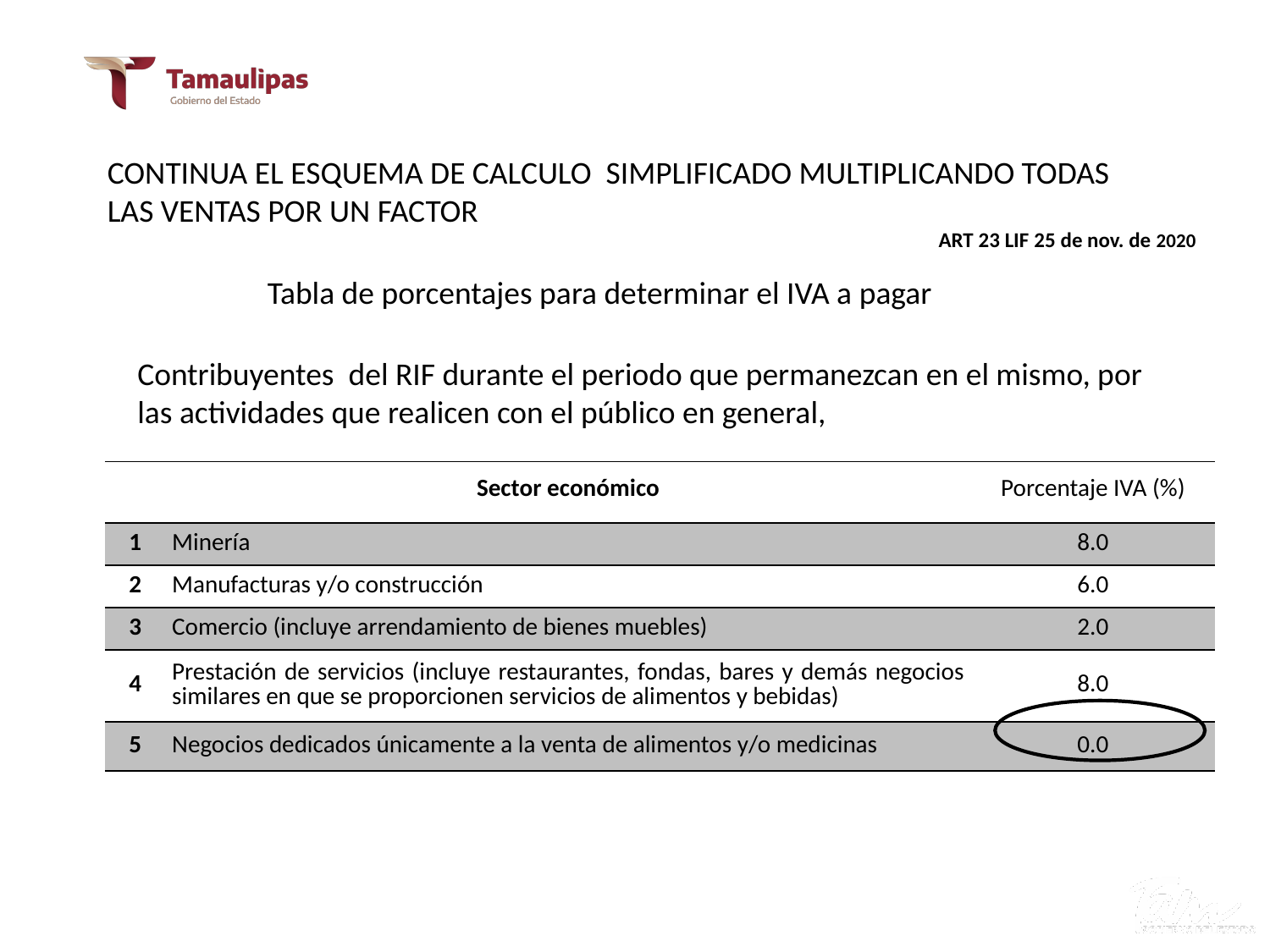

V.- RESUMEN DE REFORMAS 2021
CONTINUA EL ESQUEMA DE CALCULO  SIMPLIFICADO MULTIPLICANDO TODAS LAS VENTAS POR UN FACTOR
ART 23 LIF 25 de nov. de 2020

Tabla de porcentajes para determinar el IVA a pagar
Contribuyentes  del RIF durante el periodo que permanezcan en el mismo, por las actividades que realicen con el público en general,
|  | Sector económico | Porcentaje IVA (%) |
| --- | --- | --- |
| 1 | Minería | 8.0 |
| 2 | Manufacturas y/o construcción | 6.0 |
| 3 | Comercio (incluye arrendamiento de bienes muebles) | 2.0 |
| 4 | Prestación de servicios (incluye restaurantes, fondas, bares y demás negocios similares en que se proporcionen servicios de alimentos y bebidas) | 8.0 |
| 5 | Negocios dedicados únicamente a la venta de alimentos y/o medicinas | 0.0 |